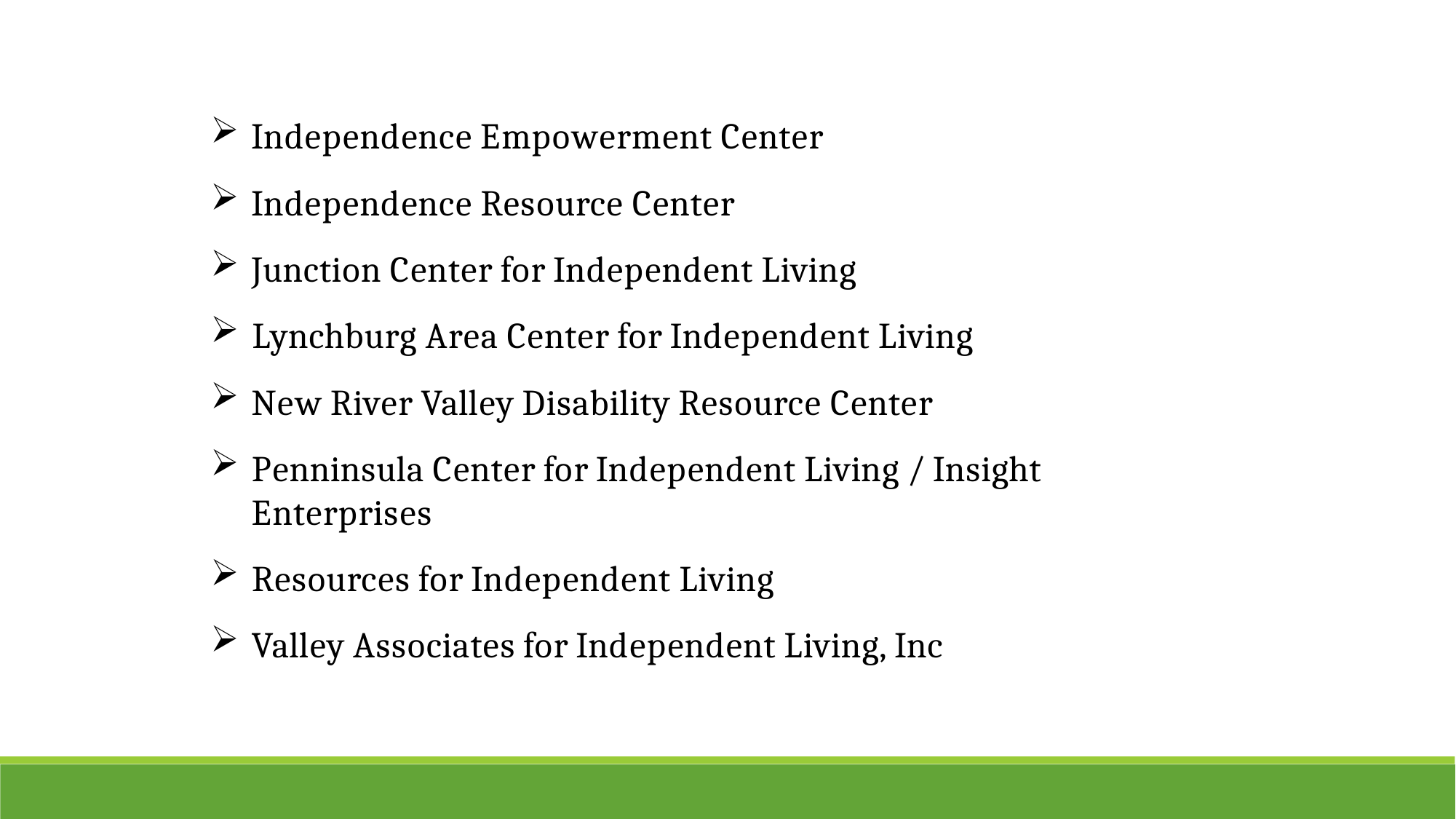

Independence Empowerment Center
Independence Resource Center
Junction Center for Independent Living
Lynchburg Area Center for Independent Living
New River Valley Disability Resource Center
Penninsula Center for Independent Living / Insight Enterprises
Resources for Independent Living
Valley Associates for Independent Living, Inc